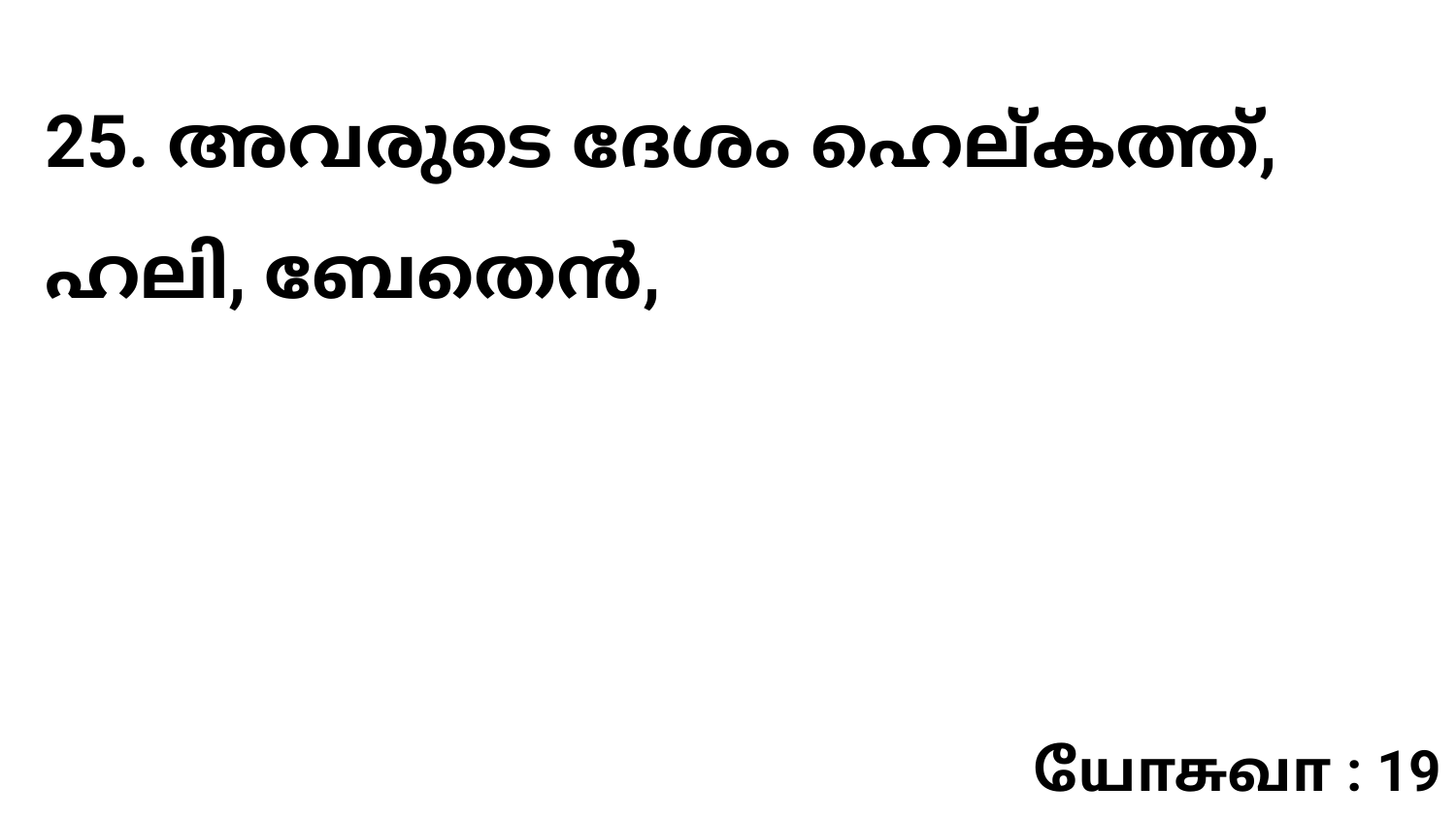

25. അവരുടെ ദേശം ഹെല്കത്ത്, ഹലി, ബേതെൻ,
யோசுவா : 19